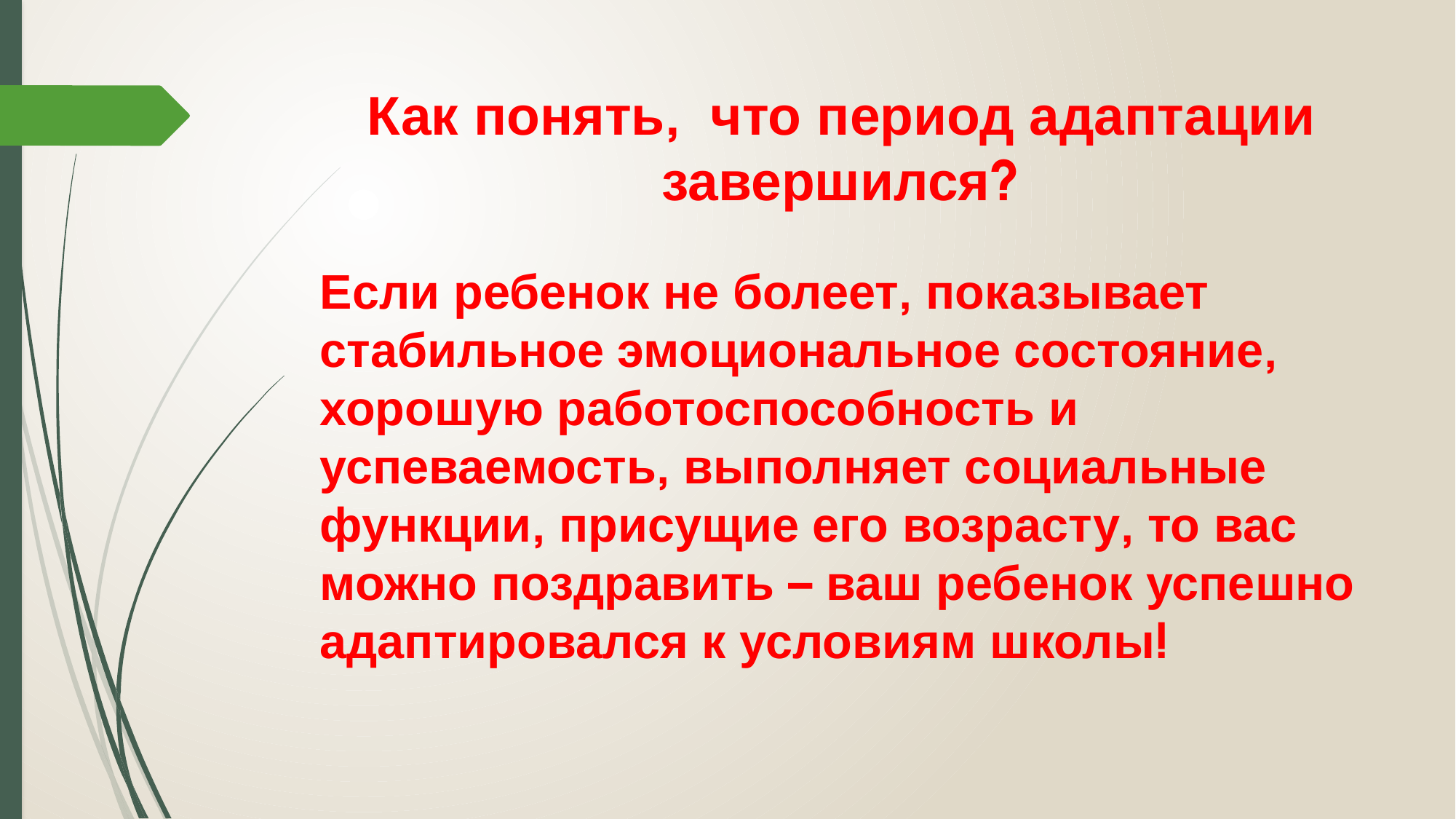

# Как понять,  что период адаптации завершился?
Если ребенок не болеет, показывает стабильное эмоциональное состояние, хорошую работоспособность и успеваемость, выполняет социальные функции, присущие его возрасту, то вас можно поздравить – ваш ребенок успешно адаптировался к условиям школы!